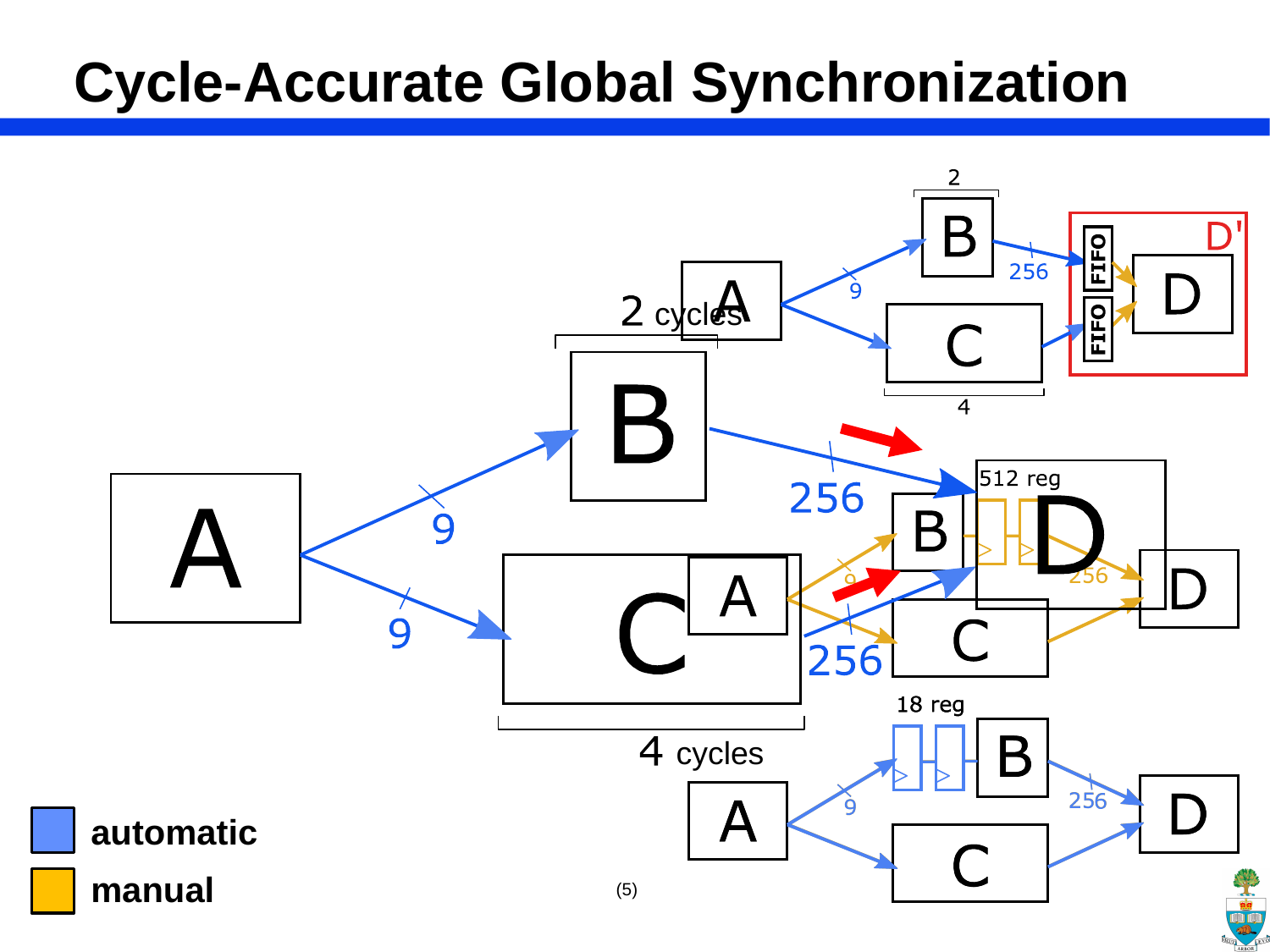

# Cycle-Accurate Global Synchronization

cycles

cycles

automatic

manual

(5)